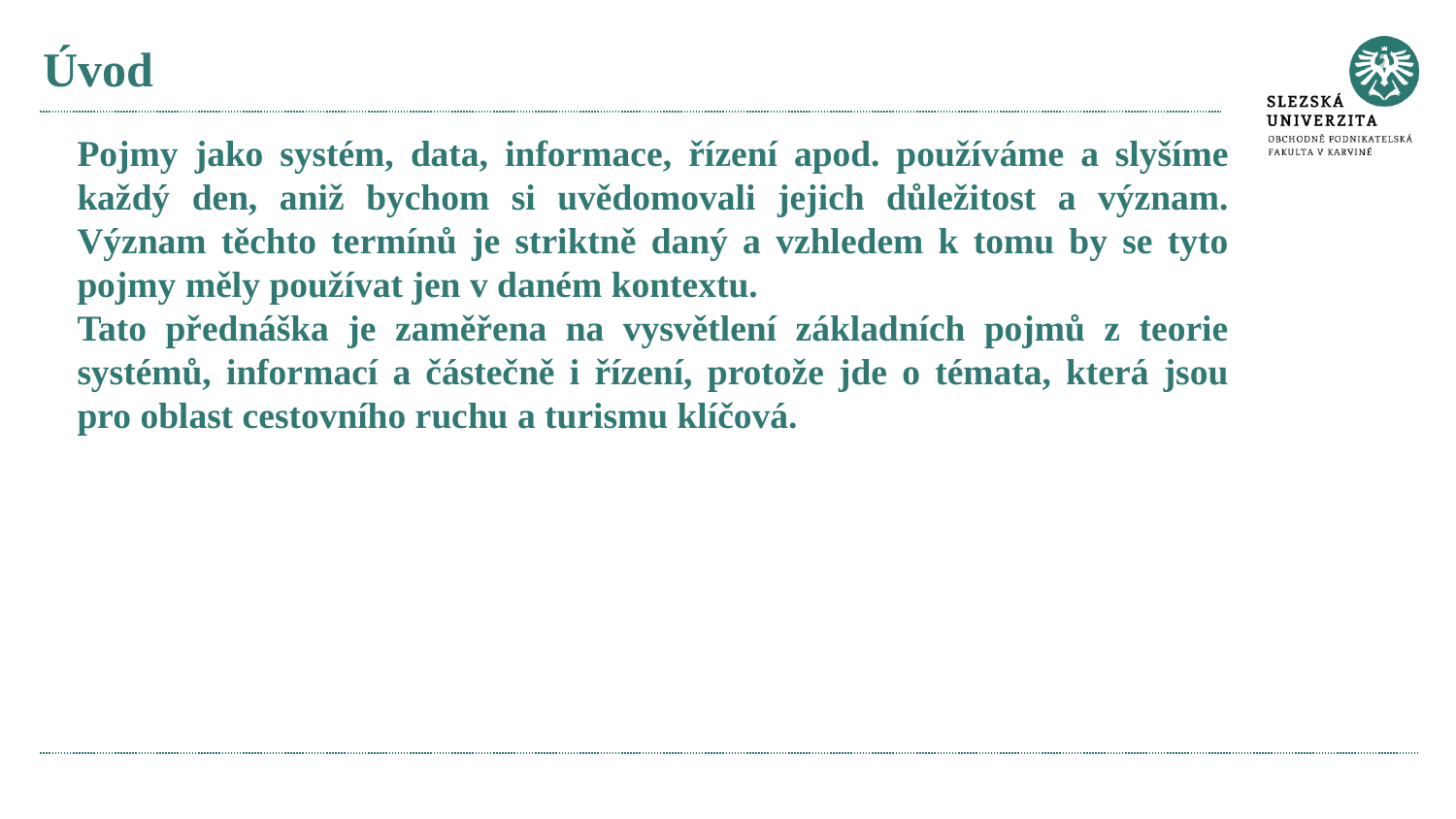

# Úvod
Pojmy jako systém, data, informace, řízení apod. používáme a slyšíme každý den, aniž bychom si uvědomovali jejich důležitost a význam. Význam těchto termínů je striktně daný a vzhledem k tomu by se tyto pojmy měly používat jen v daném kontextu.
Tato přednáška je zaměřena na vysvětlení základních pojmů z teorie systémů, informací a částečně i řízení, protože jde o témata, která jsou pro oblast cestovního ruchu a turismu klíčová.